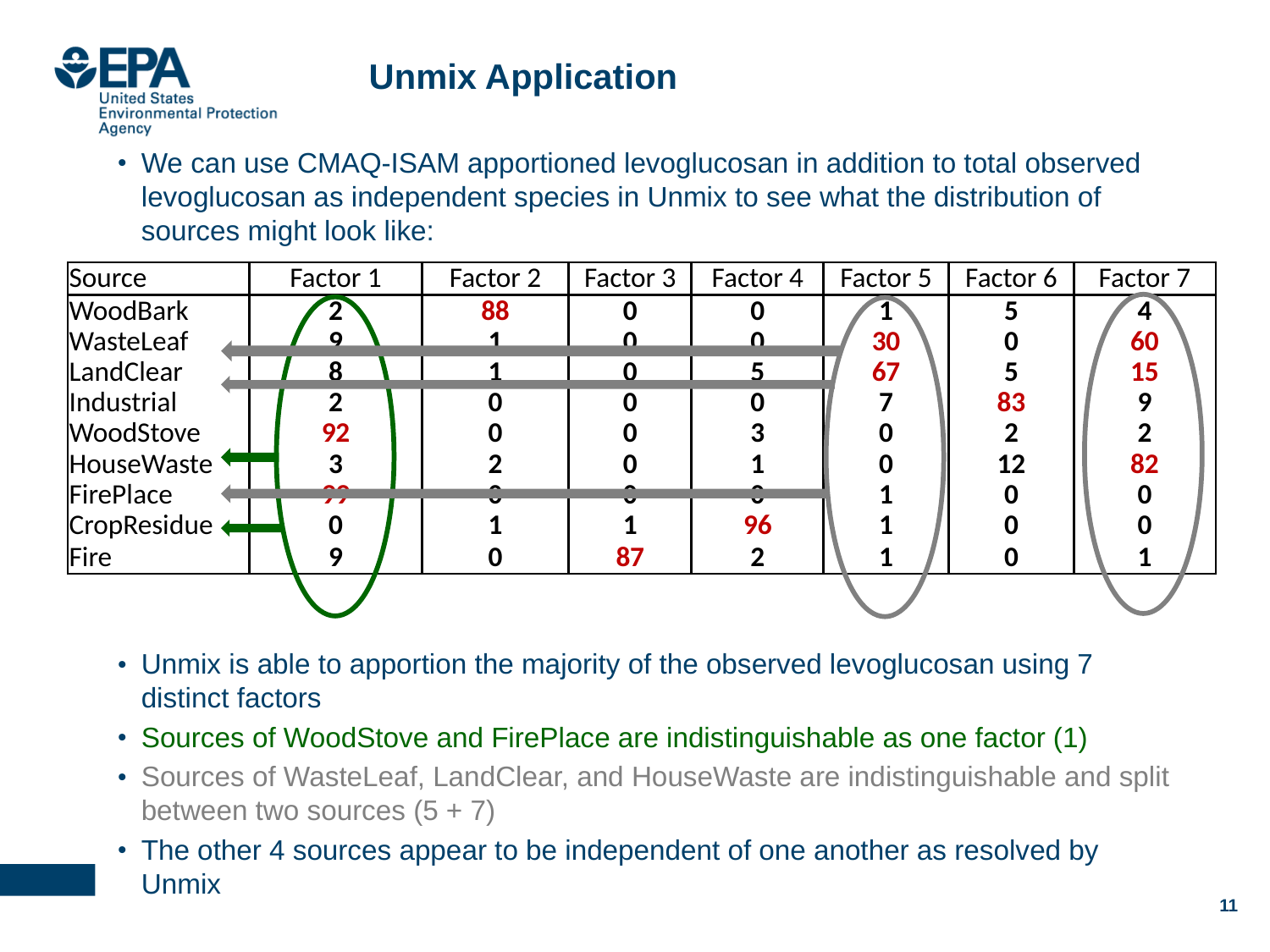

# Unmix Application
We can use CMAQ-ISAM apportioned levoglucosan in addition to total observed levoglucosan as independent species in Unmix to see what the distribution of sources might look like:

Unmix is able to apportion the majority of the observed levoglucosan using 7 distinct factors
Sources of WoodStove and FirePlace are indistinguishable as one factor (1)
Sources of WasteLeaf, LandClear, and HouseWaste are indistinguishable and split between two sources (5 + 7)
The other 4 sources appear to be independent of one another as resolved by Unmix

| Source | Factor 1 | Factor 2 | Factor 3 | Factor 4 | Factor 5 | Factor 6 | Factor 7 |
| --- | --- | --- | --- | --- | --- | --- | --- |
| WoodBark | 2 | 88 | 0 | 0 | 1 | 5 | 4 |
| WasteLeaf | 9 | 1 | 0 | 0 | 30 | 0 | 60 |
| LandClear | 8 | 1 | 0 | 5 | 67 | 5 | 15 |
| Industrial | 2 | 0 | 0 | 0 | 7 | 83 | 9 |
| WoodStove | 92 | 0 | 0 | 3 | 0 | 2 | 2 |
| HouseWaste | 3 | 2 | 0 | 1 | 0 | 12 | 82 |
| FirePlace | 99 | 0 | 0 | 0 | 1 | 0 | 0 |
| CropResidue | 0 | 1 | 1 | 96 | 1 | 0 | 0 |
| Fire | 9 | 0 | 87 | 2 | 1 | 0 | 1 |

11